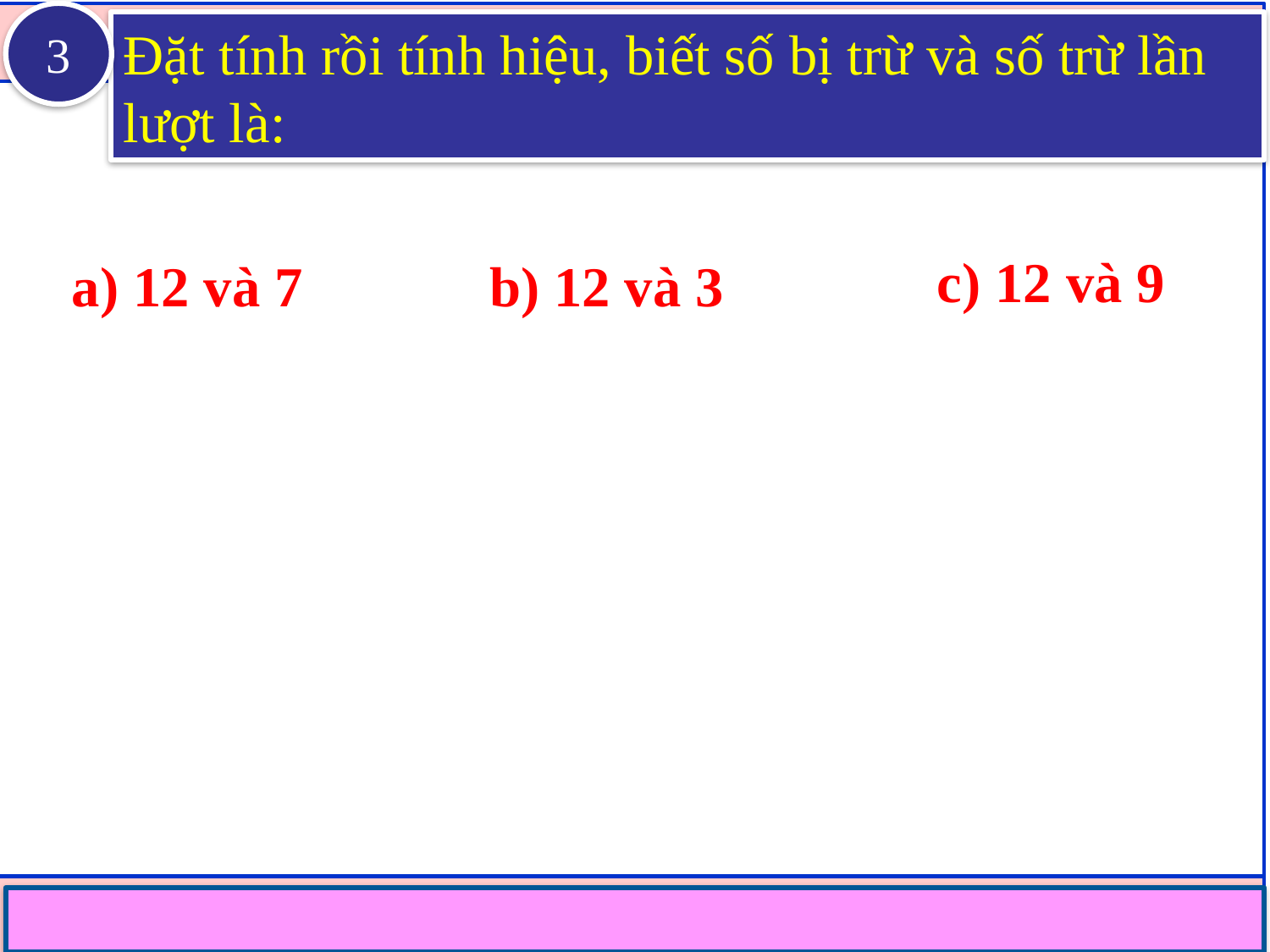

3
Đặt tính rồi tính hiệu, biết số bị trừ và số trừ lần lượt là:
c) 12 và 9
a) 12 và 7
b) 12 và 3